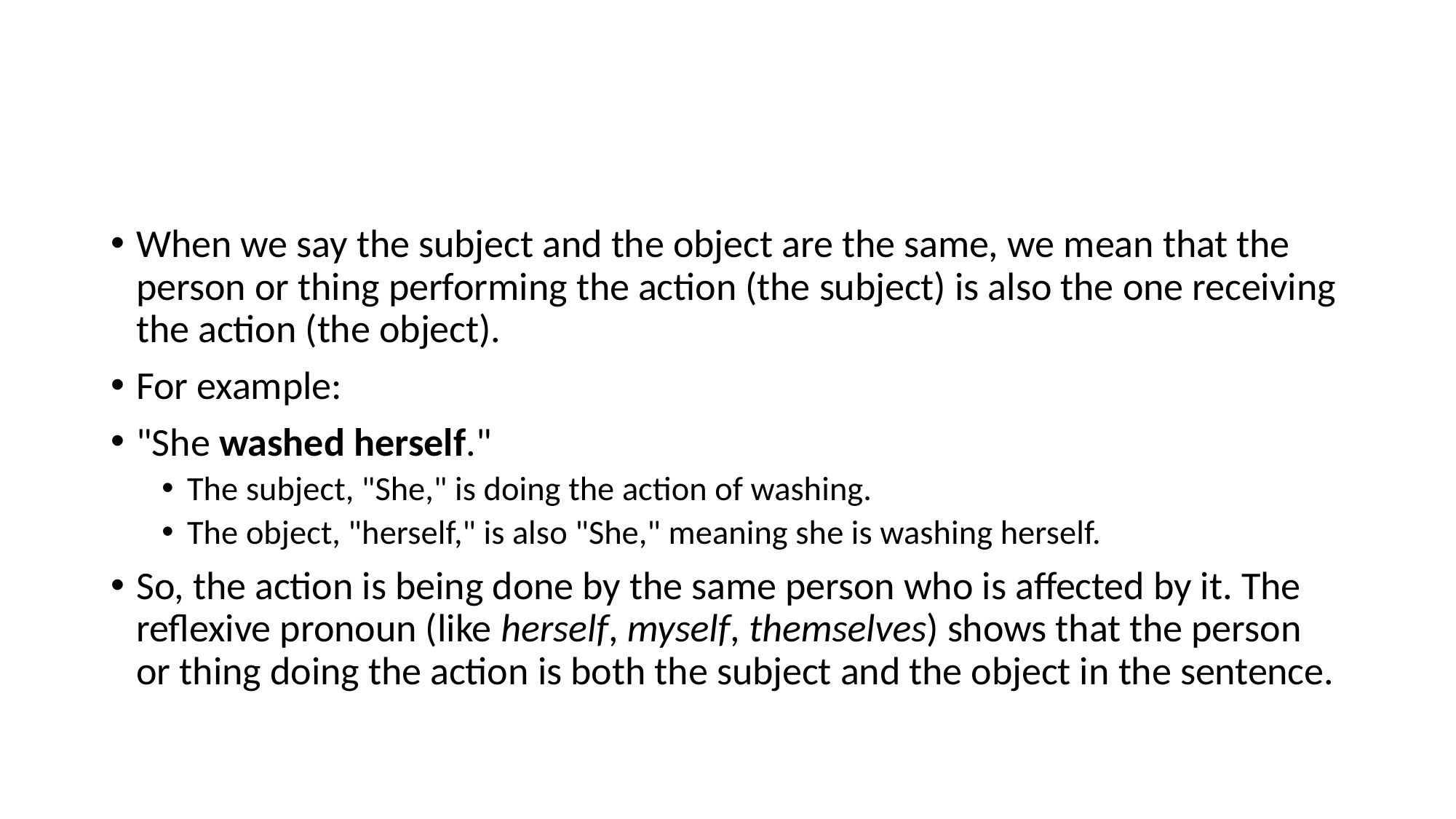

#
When we say the subject and the object are the same, we mean that the person or thing performing the action (the subject) is also the one receiving the action (the object).
For example:
"She washed herself."
The subject, "She," is doing the action of washing.
The object, "herself," is also "She," meaning she is washing herself.
So, the action is being done by the same person who is affected by it. The reflexive pronoun (like herself, myself, themselves) shows that the person or thing doing the action is both the subject and the object in the sentence.